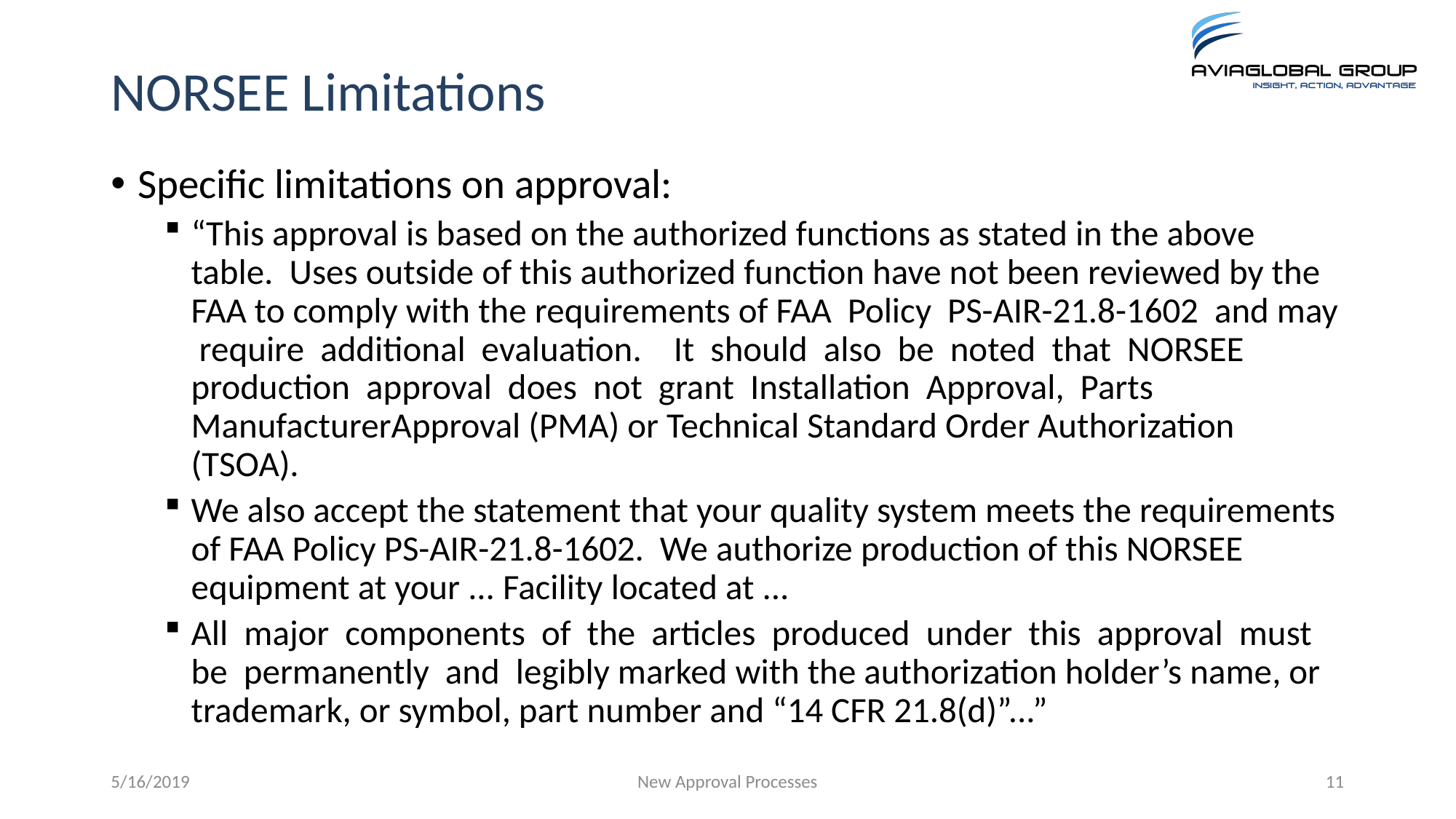

# NORSEE Limitations
Specific limitations on approval:
“This approval is based on the authorized functions as stated in the above table.  Uses outside of this authorized function have not been reviewed by the FAA to comply with the requirements of FAA  Policy  PS-AIR-21.8-1602  and may  require  additional  evaluation.    It  should  also  be  noted  that  NORSEE  production  approval  does  not  grant  Installation  Approval,  Parts  ManufacturerApproval (PMA) or Technical Standard Order Authorization (TSOA).
We also accept the statement that your quality system meets the requirements of FAA Policy PS-AIR-21.8-1602.  We authorize production of this NORSEE equipment at your ... Facility located at ...
All  major  components  of  the  articles  produced  under  this  approval  must  be  permanently  and  legibly marked with the authorization holder’s name, or trademark, or symbol, part number and “14 CFR 21.8(d)”...”
5/16/2019
New Approval Processes
11